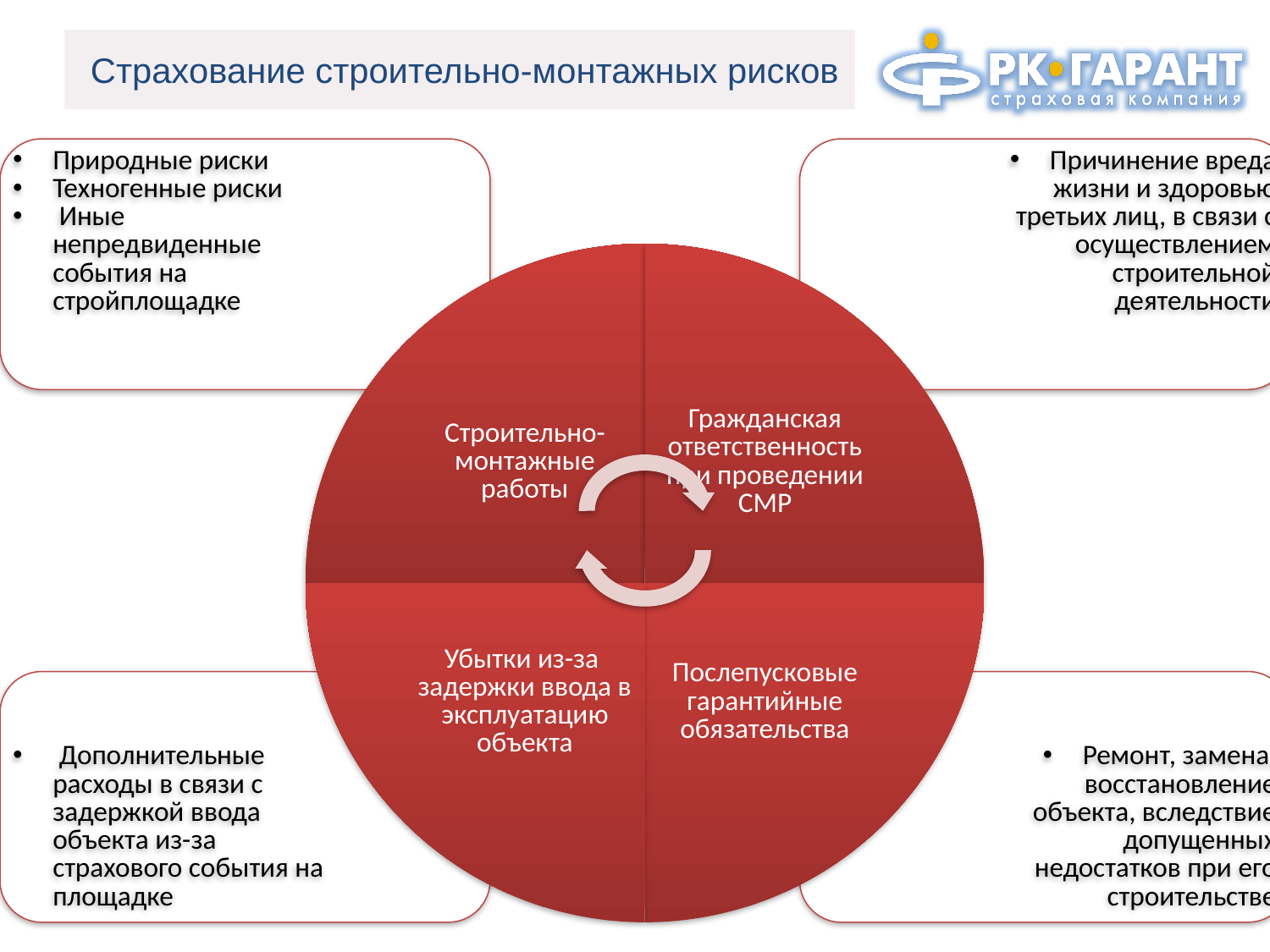

Страхование строительно-монтажных рисков
Строительно-монтажные работы
Природные риски
Гражданская ответственность при проведении СМР
Причинение вреда жизни и здоровью третьих лиц, в связи с осуществлением строительной деятельности
Послепусковые гарантийные обязательства
Ремонт, замена, восстановление объекта, вследствие допущенных недостатков при его строительстве
Убытки из-за  задержки ввода в эксплуатацию объекта
 Дополнительные расходы в связи с задержкой ввода объекта из-за страхового события на площадке
Техногенные риски
 Иные непредвиденные события на стройплощадке